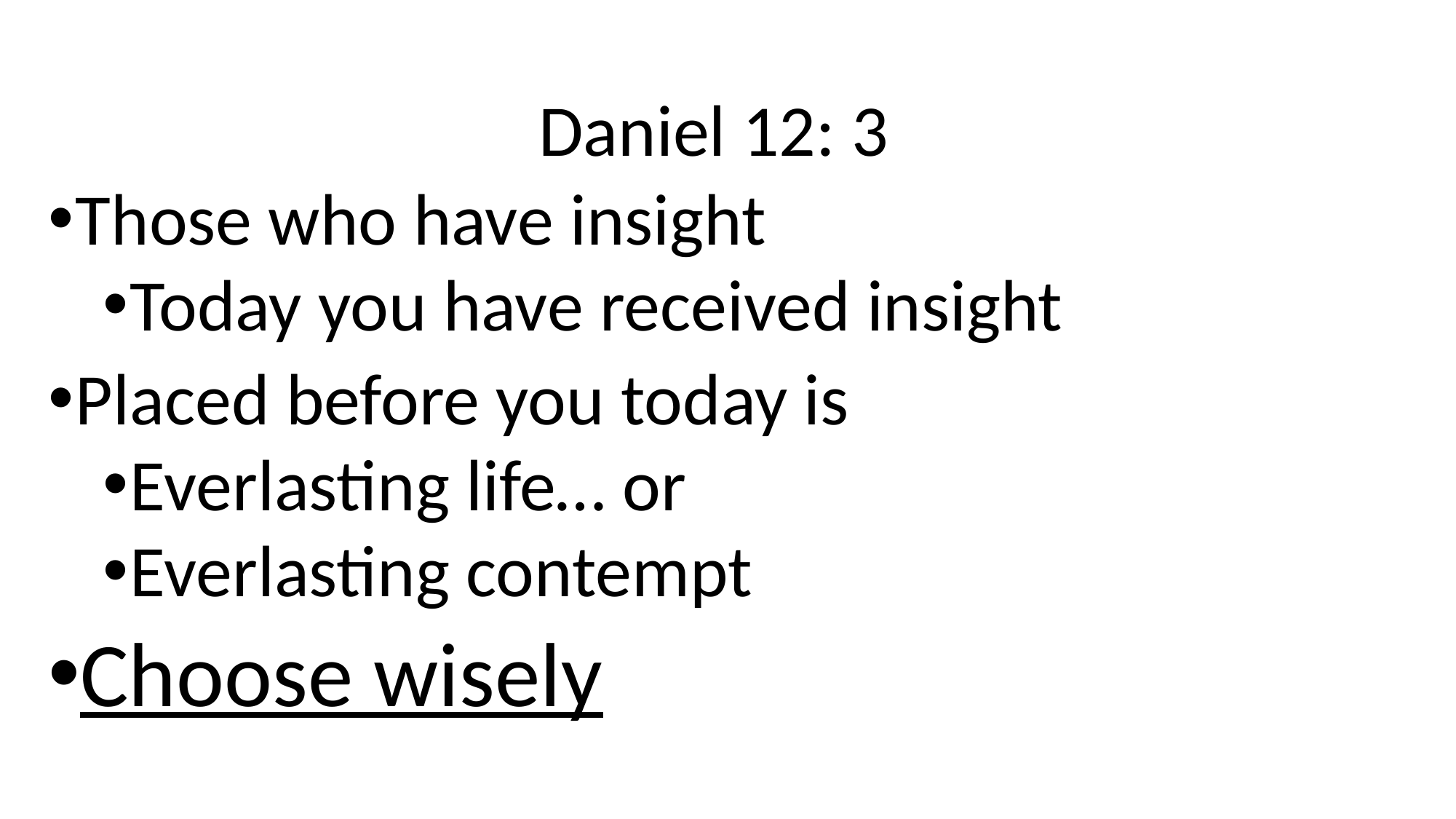

# Daniel 12: 3
Those who have insight
Today you have received insight
Placed before you today is
Everlasting life… or
Everlasting contempt
Choose wisely